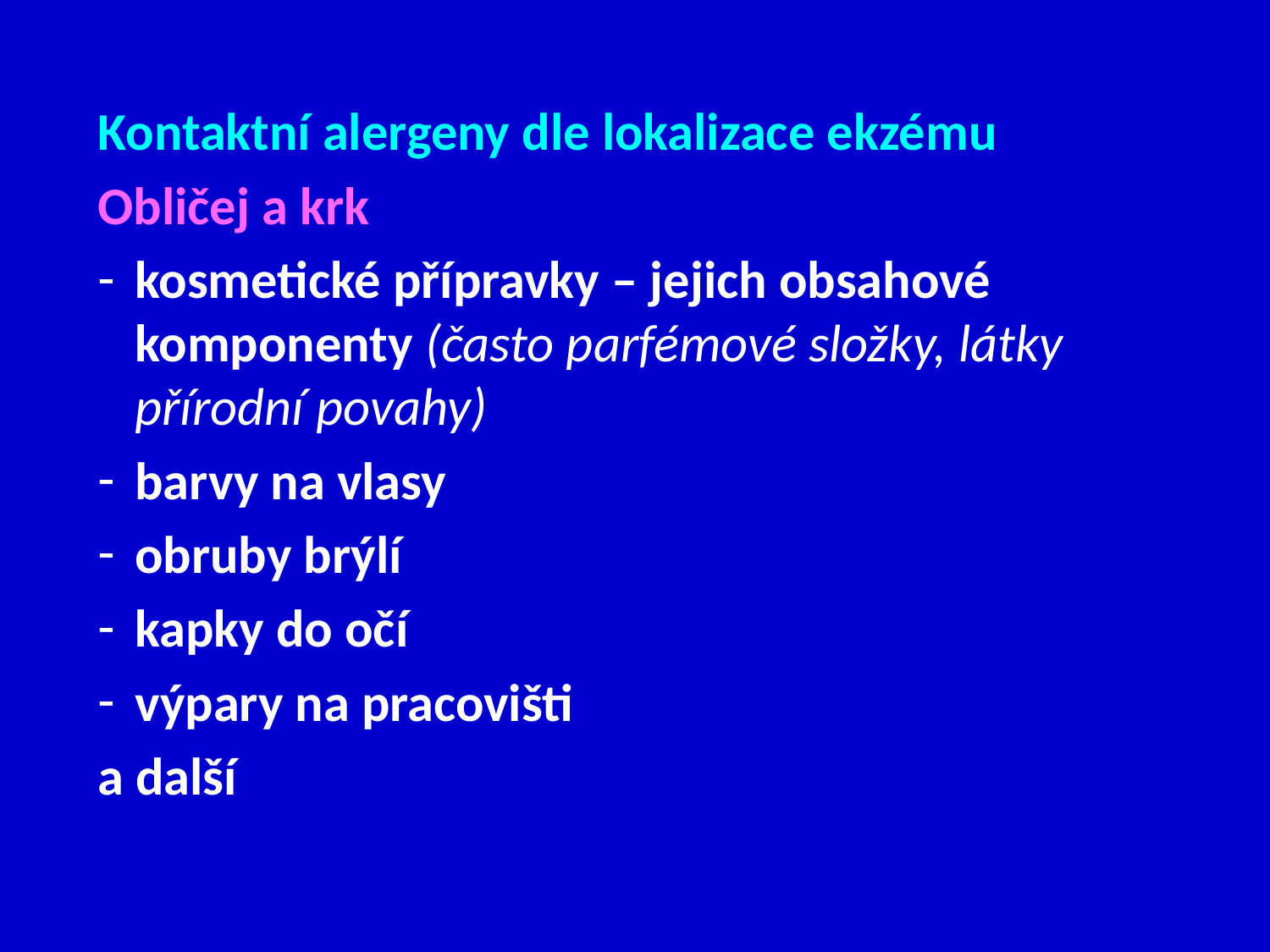

Kontaktní alergeny dle lokalizace ekzému
Obličej a krk
kosmetické přípravky – jejich obsahové komponenty (často parfémové složky, látky přírodní povahy)
barvy na vlasy
obruby brýlí
kapky do očí
výpary na pracovišti
a další